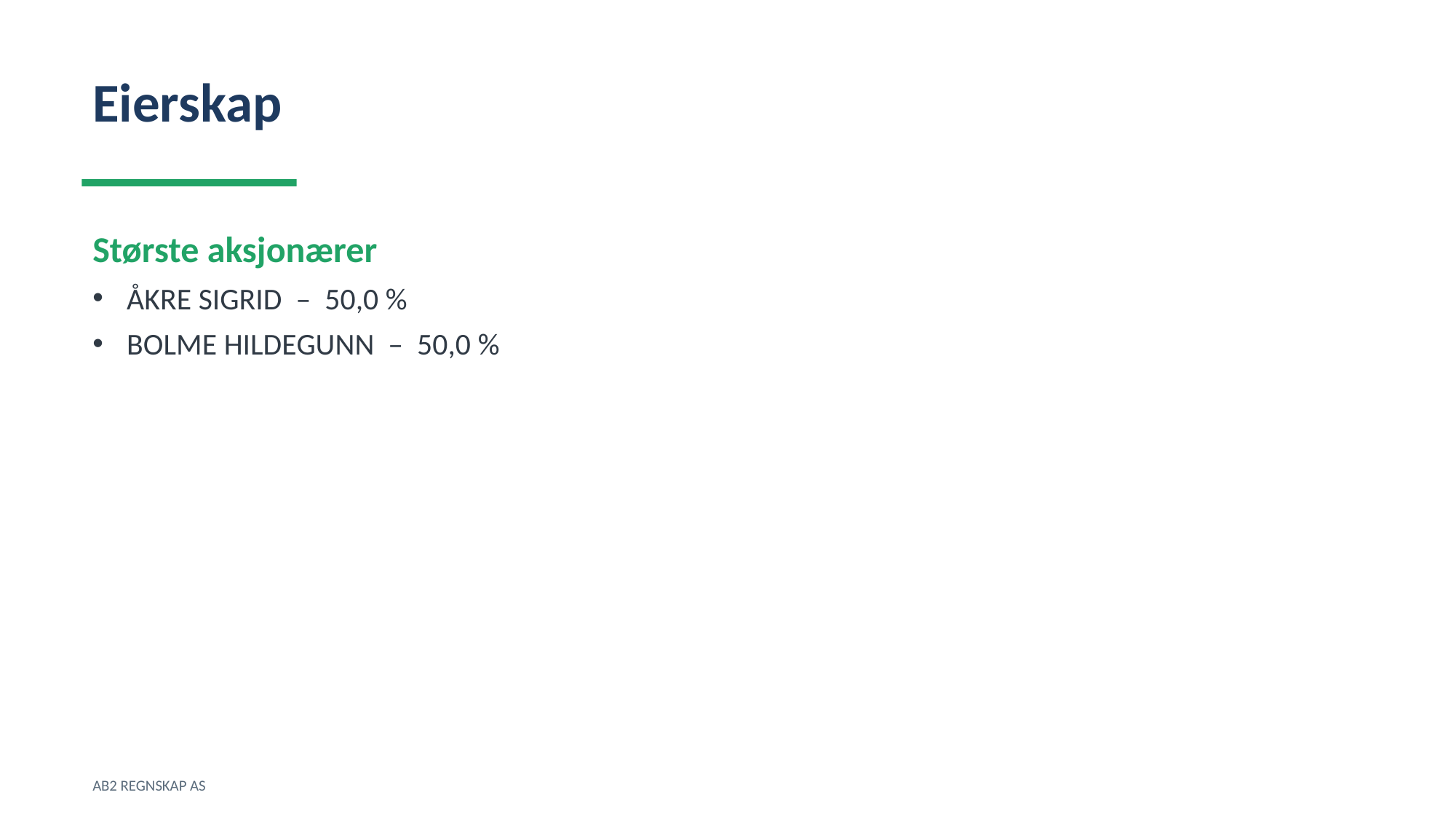

Eierskap

Største aksjonærer
ÅKRE SIGRID  –  50,0 %
BOLME HILDEGUNN  –  50,0 %
AB2 REGNSKAP AS